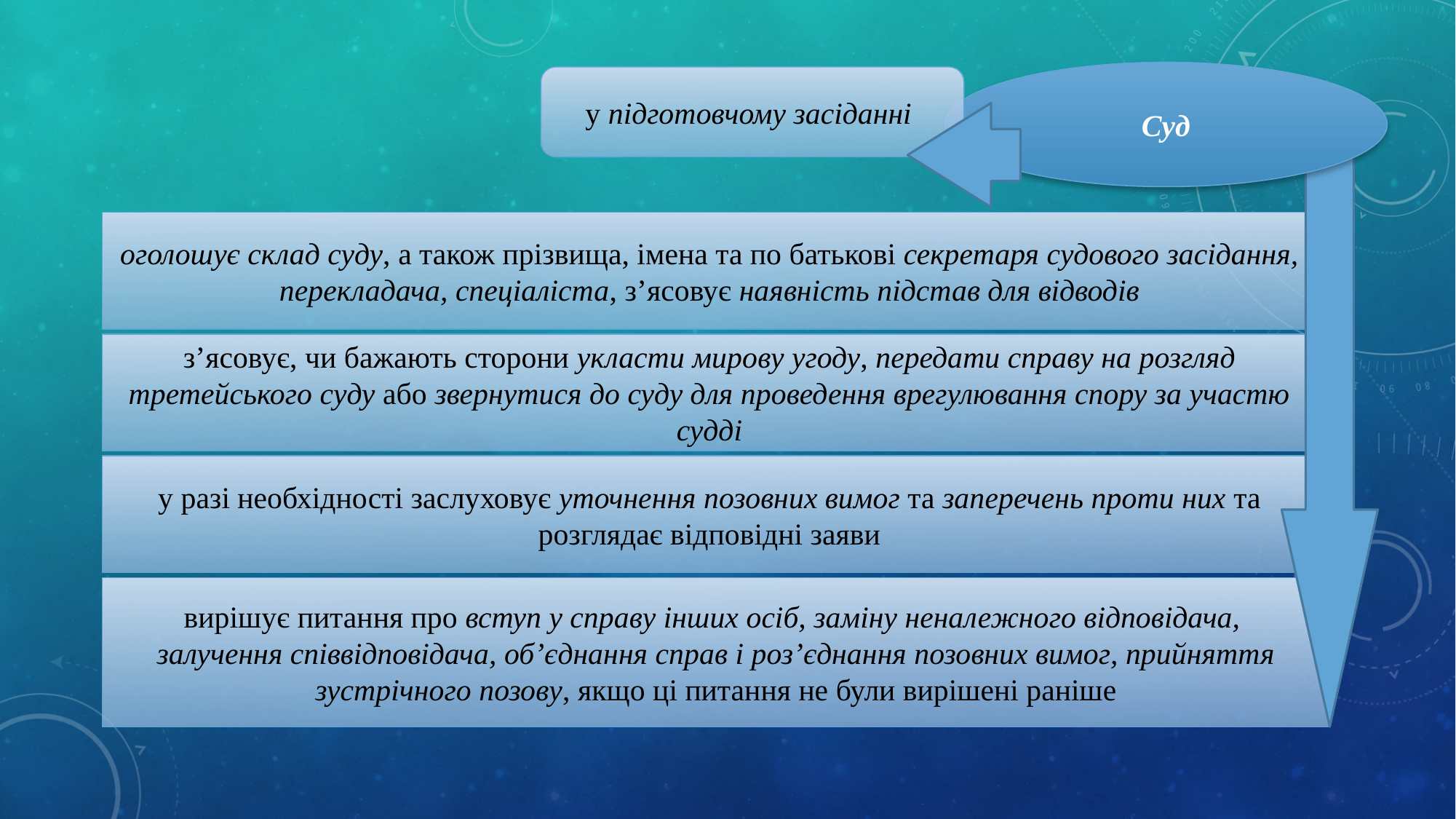

Суд
у підготовчому засіданні

оголошує склад суду, а також прізвища, імена та по батькові секретаря судового засідання, перекладача, спеціаліста, з’ясовує наявність підстав для відводів
з’ясовує, чи бажають сторони укласти мирову угоду, передати справу на розгляд третейського суду або звернутися до суду для проведення врегулювання спору за участю судді
у разі необхідності заслуховує уточнення позовних вимог та заперечень проти них та розглядає відповідні заяви
вирішує питання про вступ у справу інших осіб, заміну неналежного відповідача,
залучення співвідповідача, об’єднання справ і роз’єднання позовних вимог, прийняття зустрічного позову, якщо ці питання не були вирішені раніше